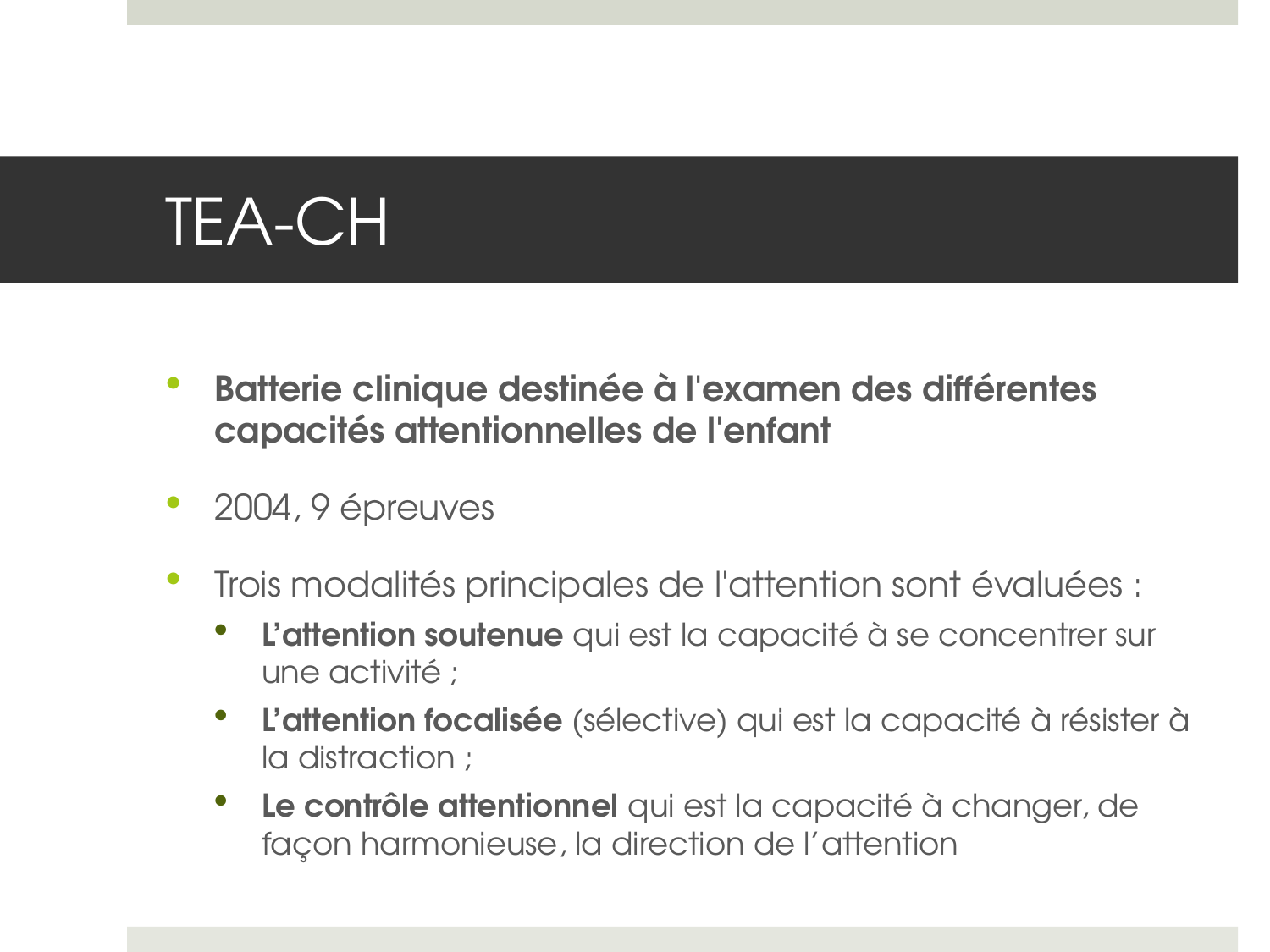

# TEA-CH
Batterie clinique destinée à l'examen des différentes capacités attentionnelles de l'enfant
2004, 9 épreuves
Trois modalités principales de l'attention sont évaluées :
L’attention soutenue qui est la capacité à se concentrer sur une activité ;
L’attention focalisée (sélective) qui est la capacité à résister à la distraction ;
Le contrôle attentionnel qui est la capacité à changer, de façon harmonieuse, la direction de l’attention